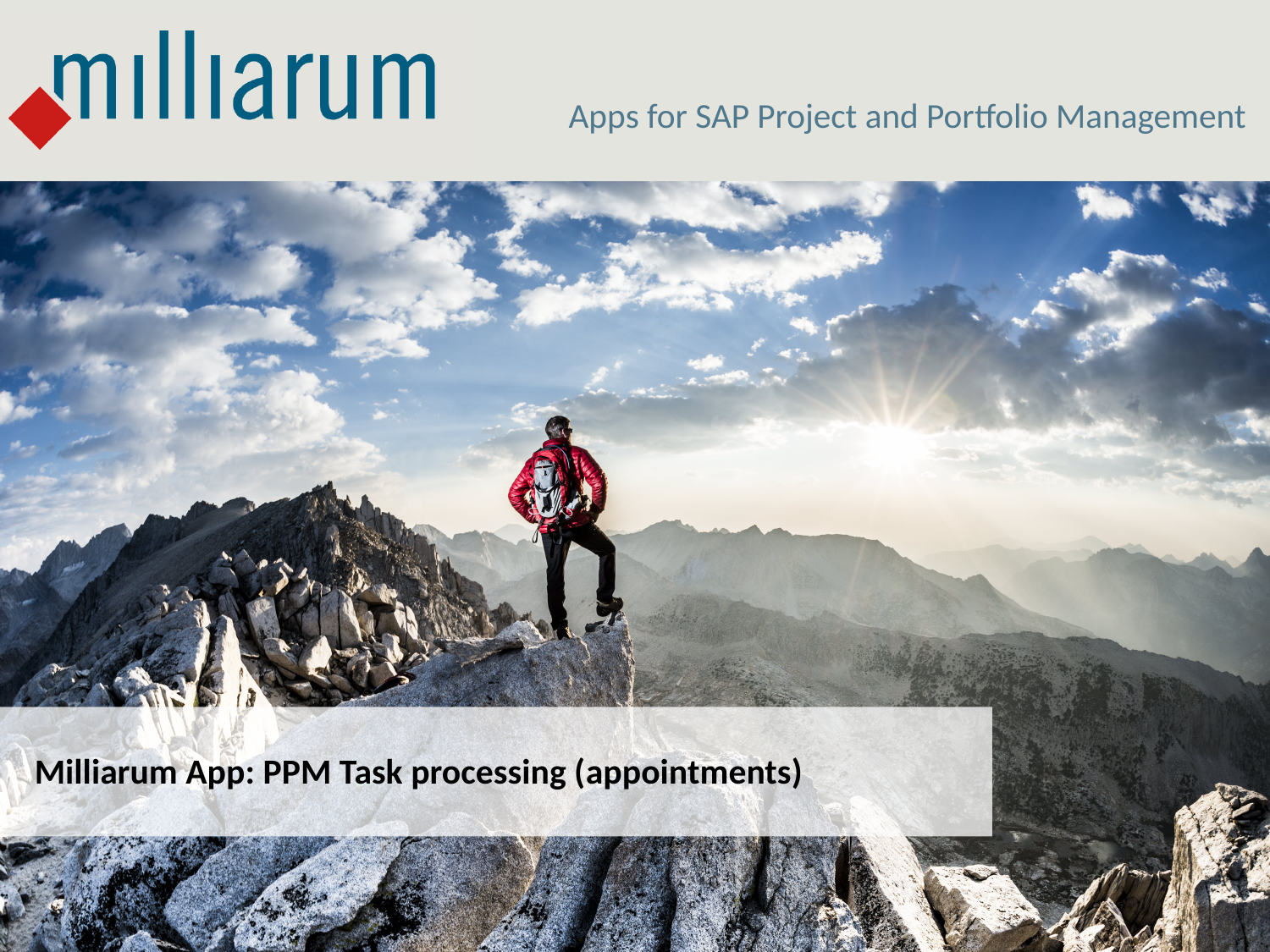

Apps for SAP Project and Portfolio Management
Milliarum App: PPM Task processing (appointments)